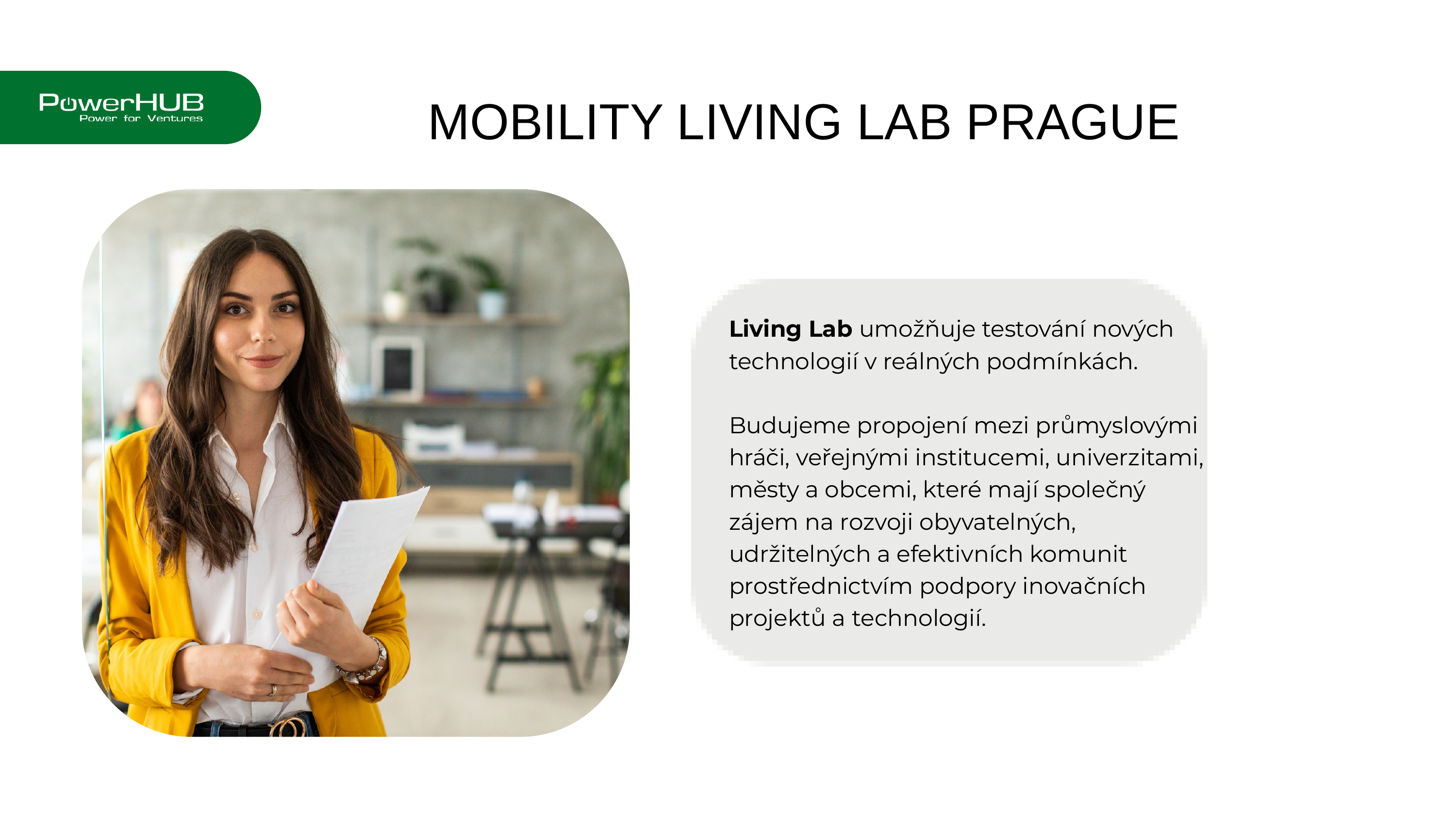

MOBILITY LIVING LAB PRAGUE

Living Lab umožňuje testování nových technologií v reálných podmínkách.

Budujeme propojení mezi průmyslovými hráči, veřejnými institucemi, univerzitami, městy a obcemi, které mají společný zájem na rozvoji obyvatelných, udržitelných a efektivních komunit prostřednictvím podpory inovačních  projektů a technologií.